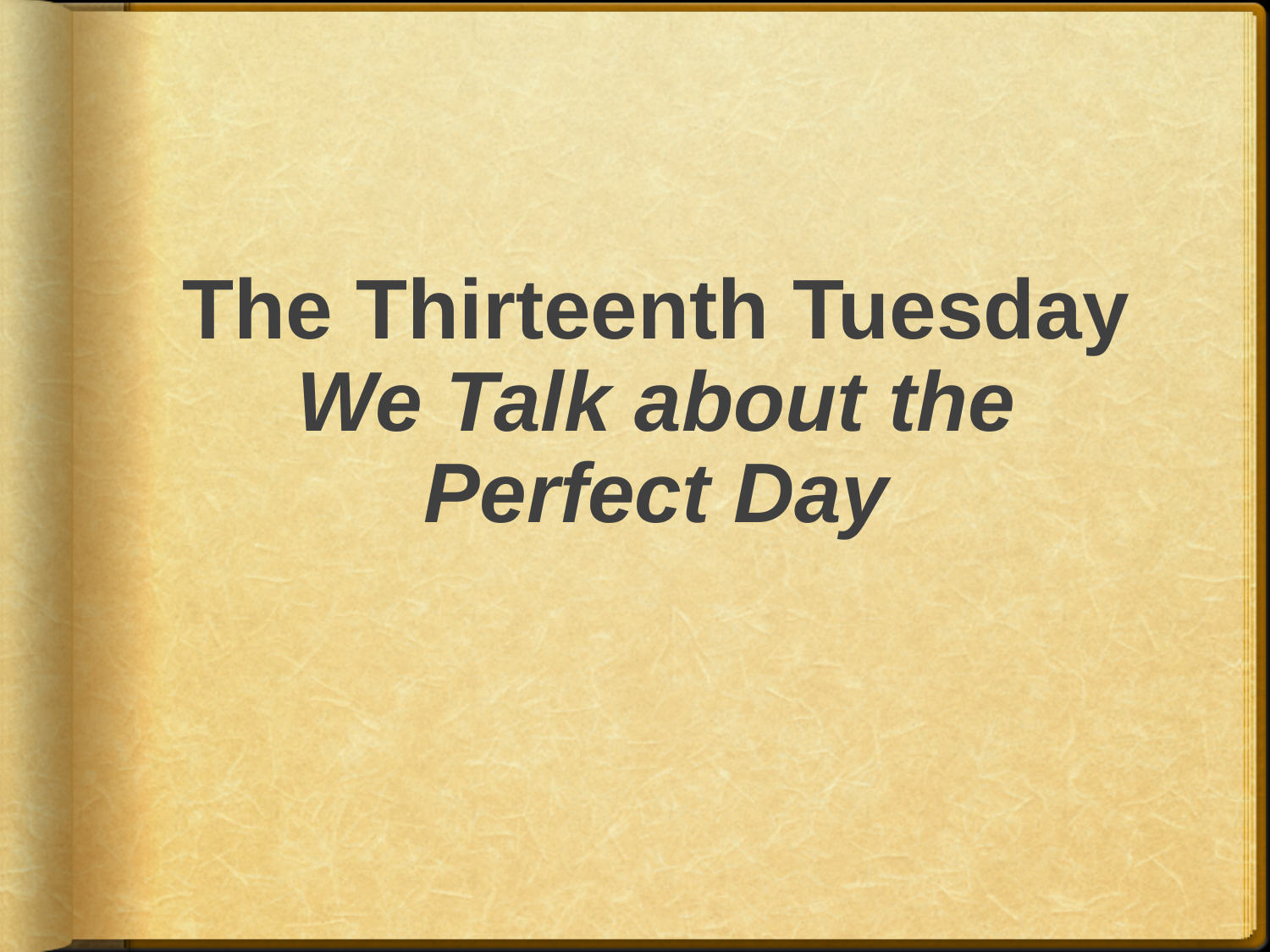

# The Thirteenth Tuesday We Talk about the Perfect Day